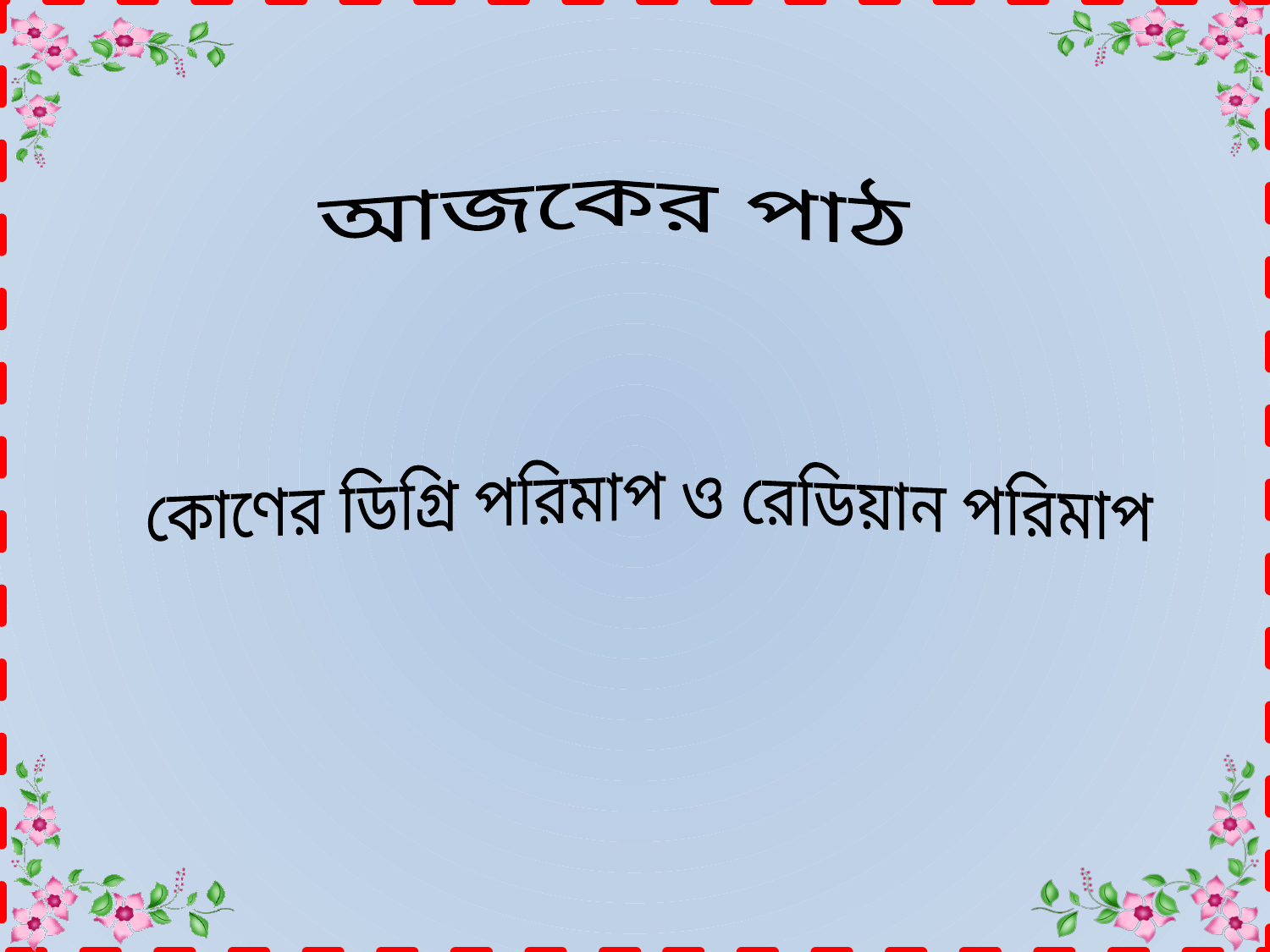

আজকের পাঠ
কোণের ডিগ্রি পরিমাপ ও রেডিয়ান পরিমাপ